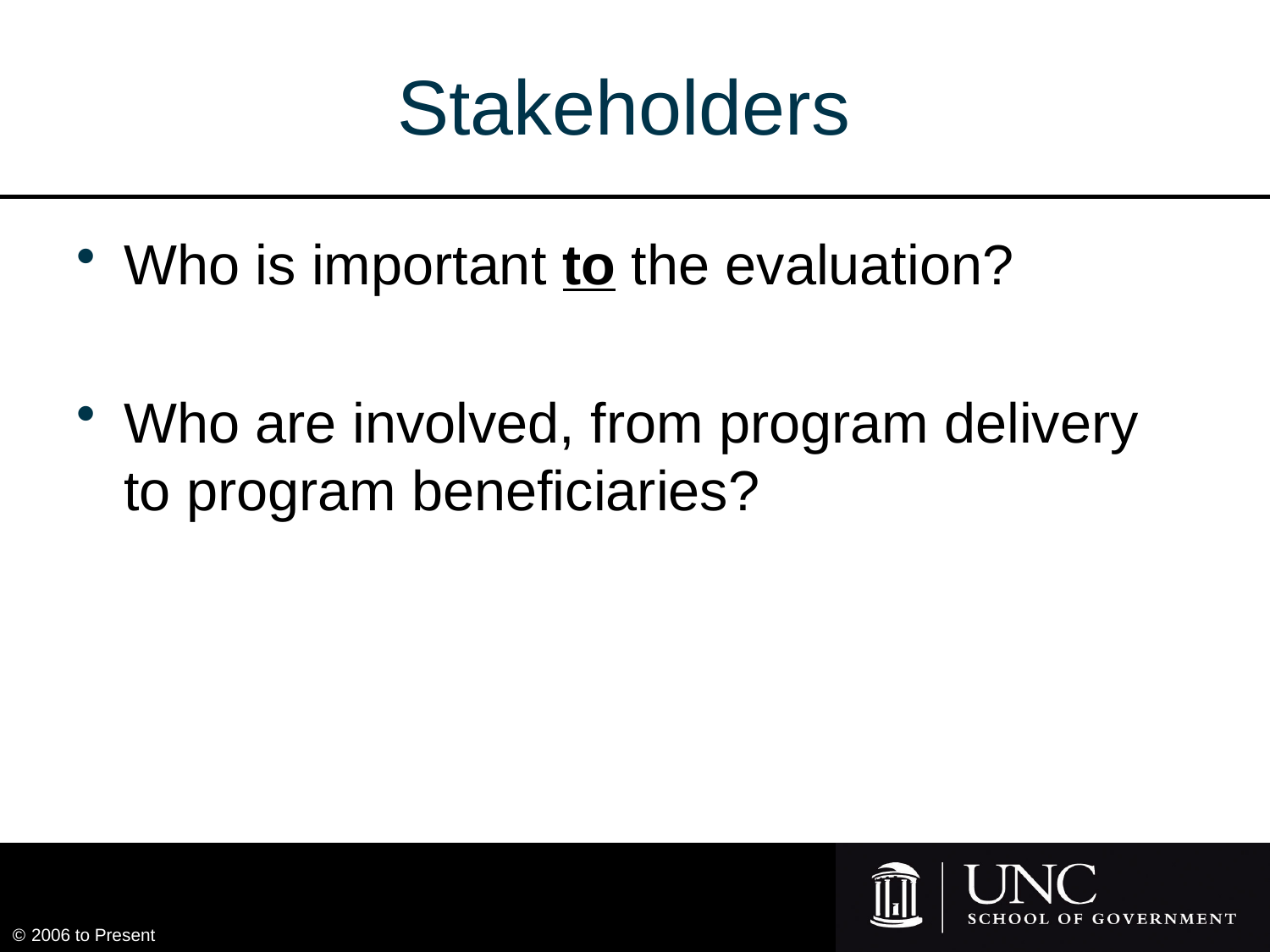

# Stakeholders
Who is important to the evaluation?

Who are involved, from program delivery to program beneficiaries?